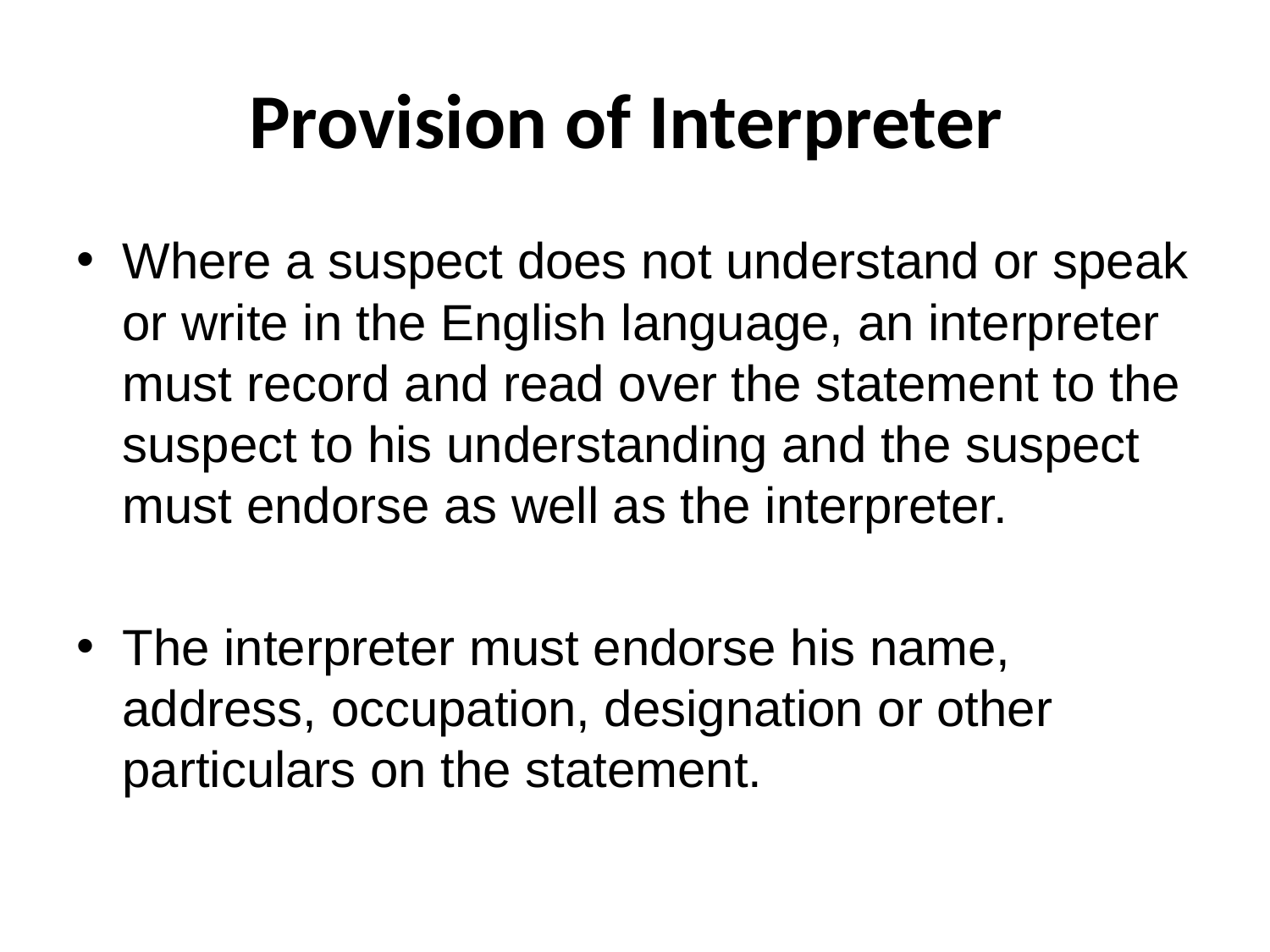

# Provision of Interpreter
Where a suspect does not understand or speak or write in the English language, an interpreter must record and read over the statement to the suspect to his understanding and the suspect must endorse as well as the interpreter.

The interpreter must endorse his name, address, occupation, designation or other particulars on the statement.